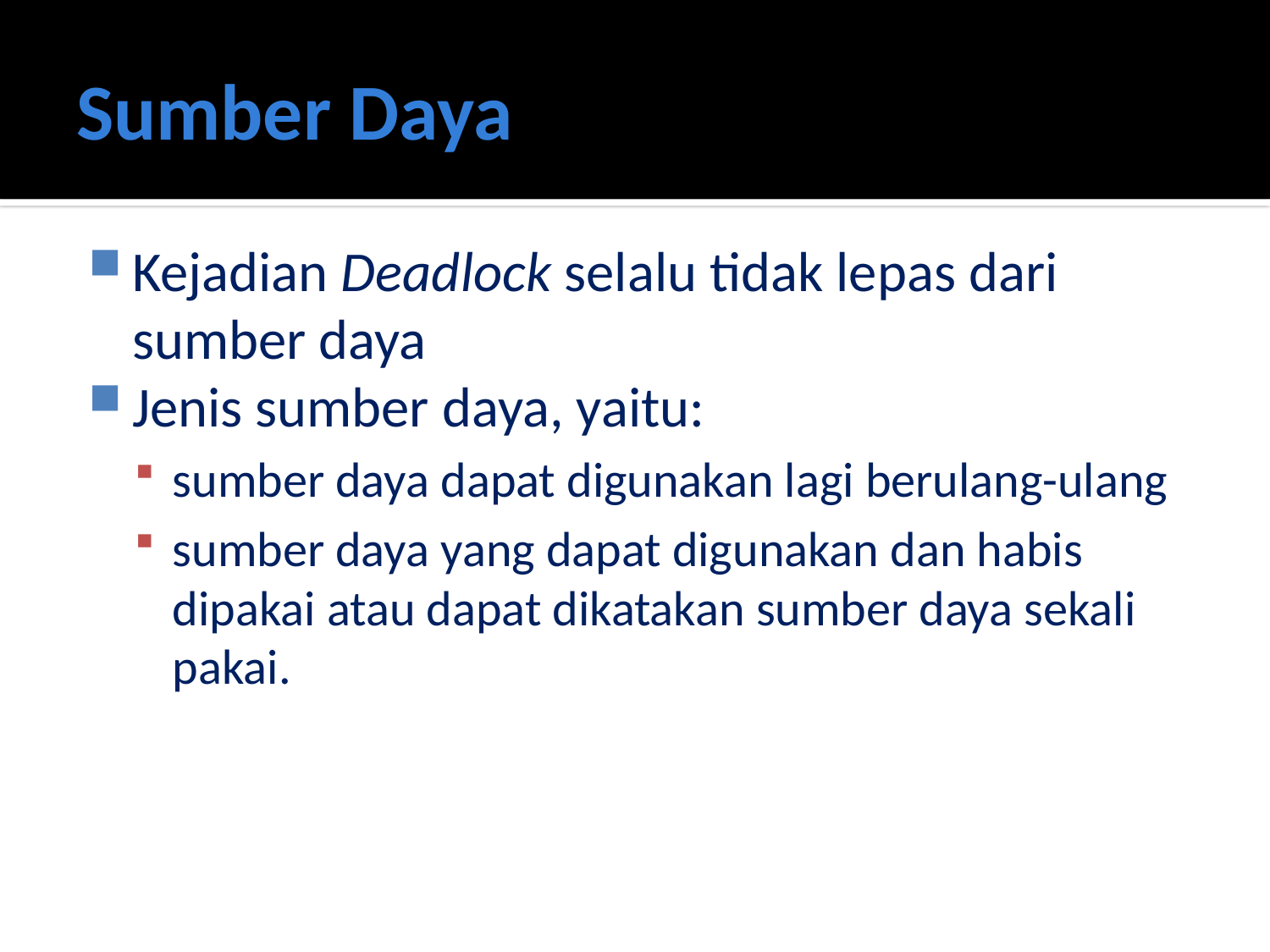

# Sumber Daya
Kejadian Deadlock selalu tidak lepas dari sumber daya
Jenis sumber daya, yaitu:
sumber daya dapat digunakan lagi berulang-ulang
sumber daya yang dapat digunakan dan habis dipakai atau dapat dikatakan sumber daya sekali pakai.